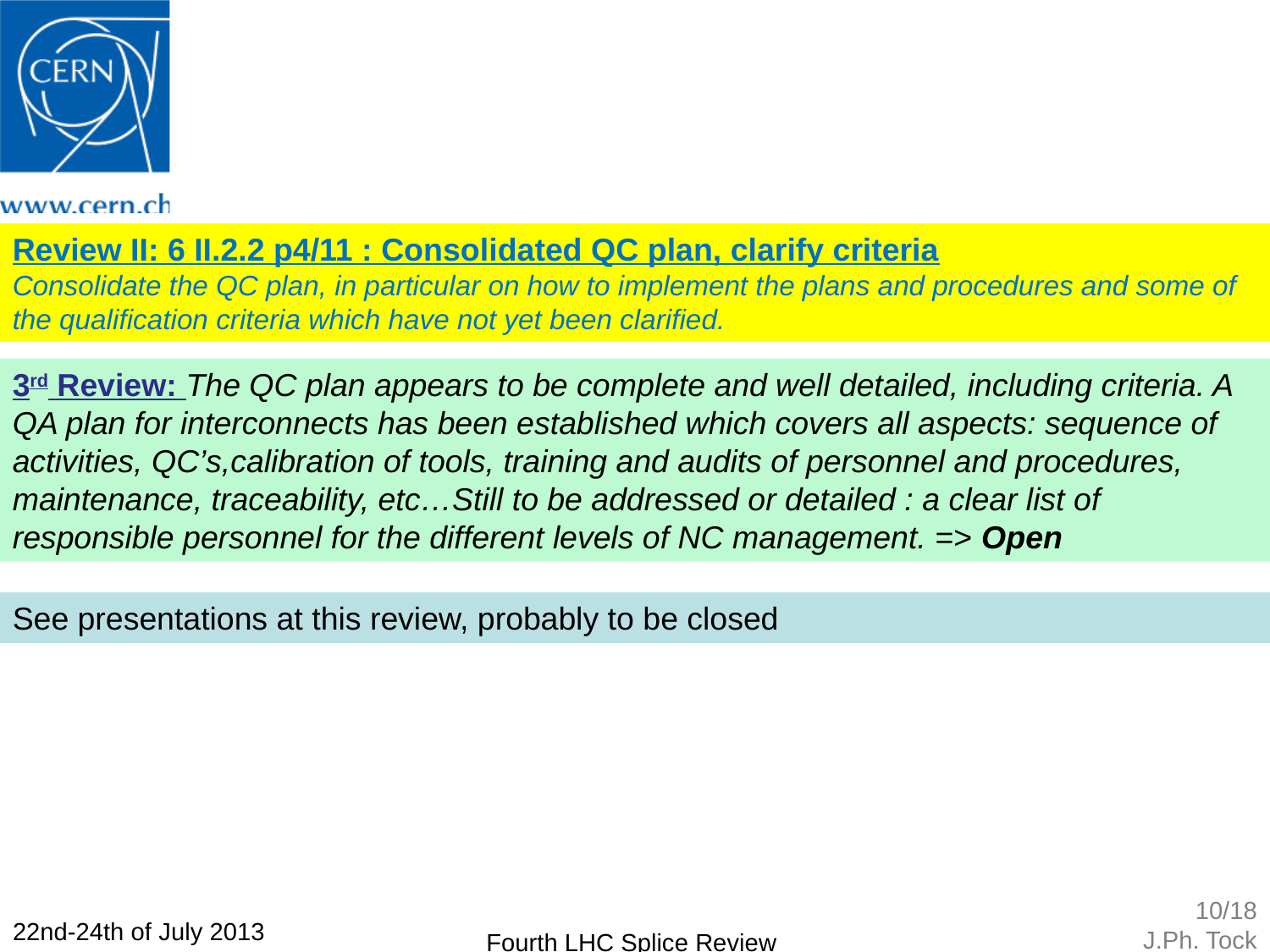

Review II: 6 II.2.2 p4/11 : Consolidated QC plan, clarify criteria
Consolidate the QC plan, in particular on how to implement the plans and procedures and some of the qualification criteria which have not yet been clarified.
3rd Review: The QC plan appears to be complete and well detailed, including criteria. A QA plan for interconnects has been established which covers all aspects: sequence of activities, QC’s,calibration of tools, training and audits of personnel and procedures, maintenance, traceability, etc…Still to be addressed or detailed : a clear list of responsible personnel for the different levels of NC management. => Open
See presentations at this review, probably to be closed
10/18
J.Ph. Tock
22nd-24th of July 2013
Fourth LHC Splice Review